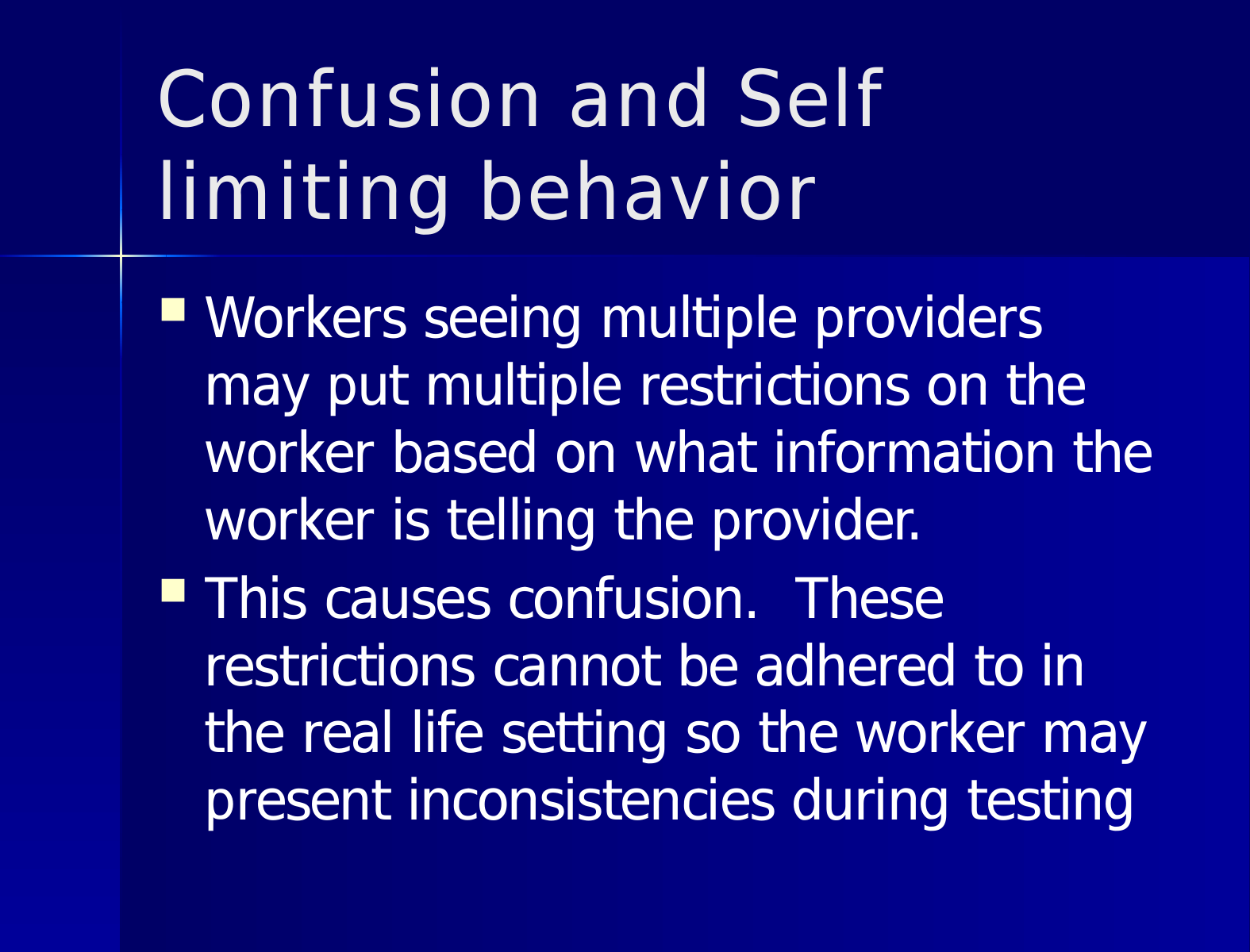

# Confusion and Self limiting behavior
Workers seeing multiple providers may put multiple restrictions on the worker based on what information the worker is telling the provider.
This causes confusion.  These restrictions cannot be adhered to in the real life setting so the worker may present inconsistencies during testing